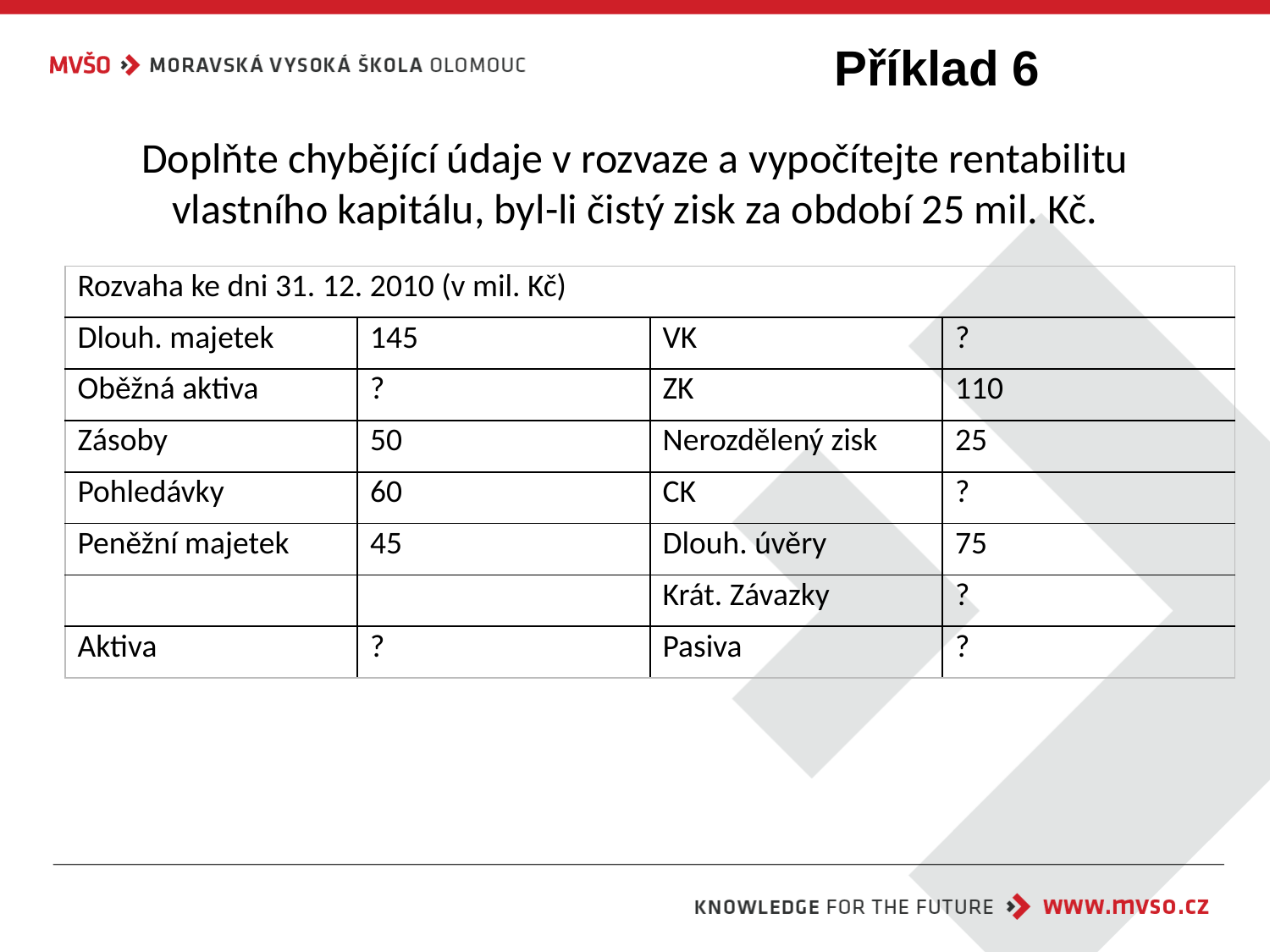

Příklad 6
# Doplňte chybějící údaje v rozvaze a vypočítejte rentabilitu vlastního kapitálu, byl-li čistý zisk za období 25 mil. Kč.
| Rozvaha ke dni 31. 12. 2010 (v mil. Kč) |  |  |  |
| --- | --- | --- | --- |
| Dlouh. majetek | 145 | VK | ? |
| Oběžná aktiva | ? | ZK | 110 |
| Zásoby | 50 | Nerozdělený zisk | 25 |
| Pohledávky | 60 | CK | ? |
| Peněžní majetek | 45 | Dlouh. úvěry | 75 |
|  |  | Krát. Závazky | ? |
| Aktiva | ? | Pasiva | ? |